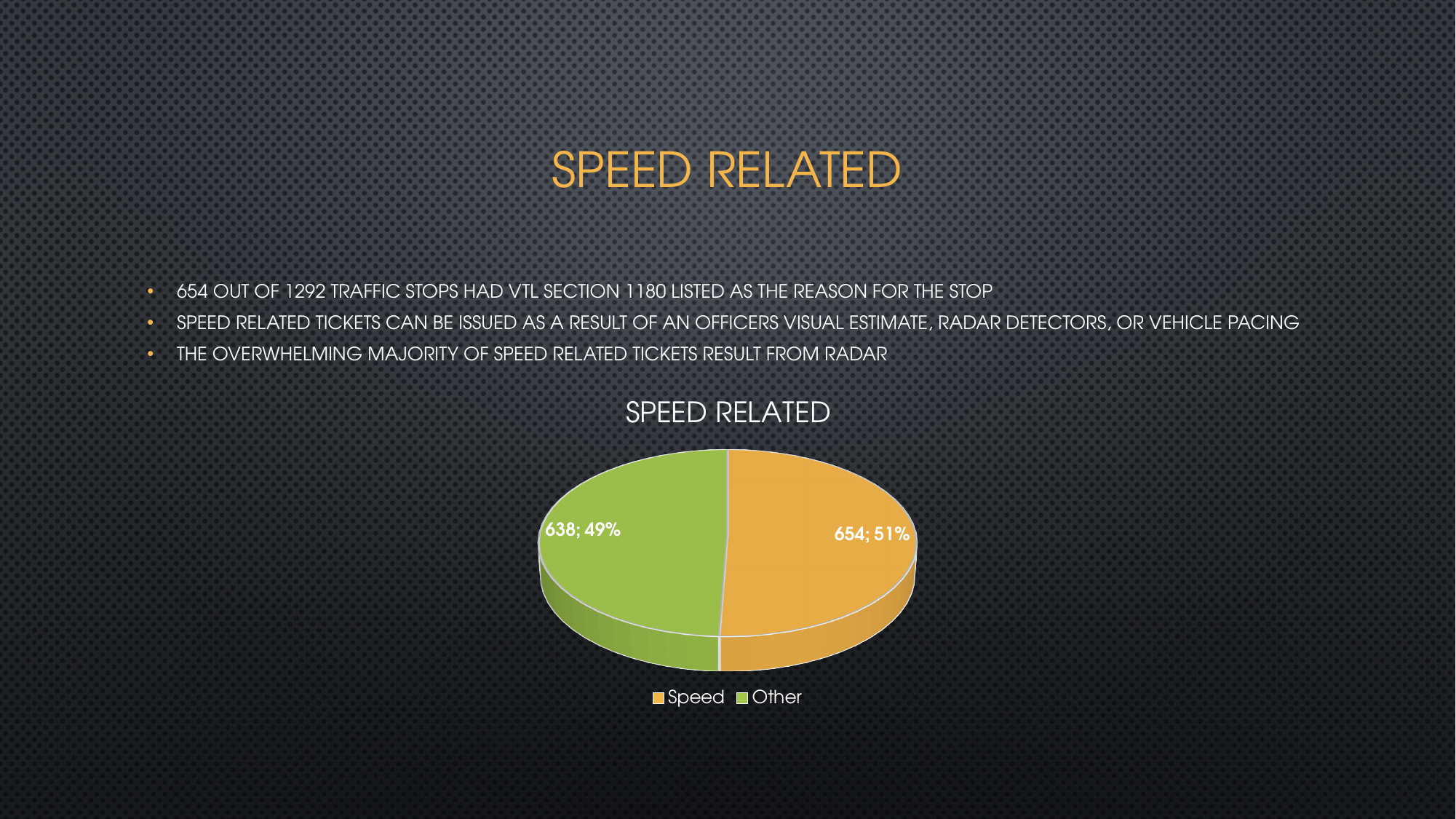

# Speed Related
654 out of 1292 traffic stops had vtl section 1180 listed as the reason for the stop
Speed related tickets can be issued as a result of an officers visual estimate, radar detectors, or vehicle pacing
The overwhelming majority of speed related tickets result from radar

[unsupported chart]